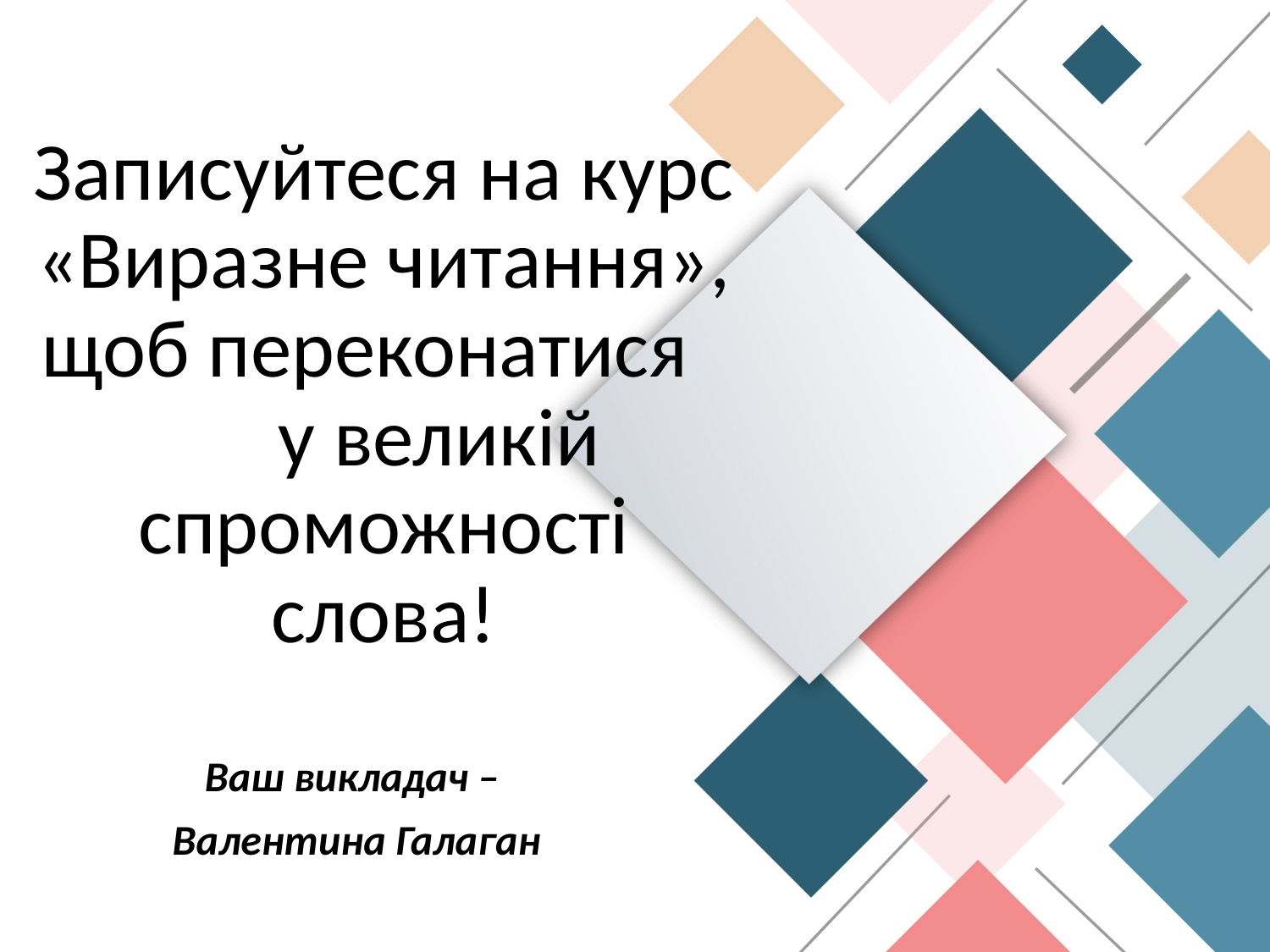

# Записуйтеся на курс «Виразне читання», щоб переконатися         у великій спроможності слова!
Ваш викладач –
Валентина Галаган